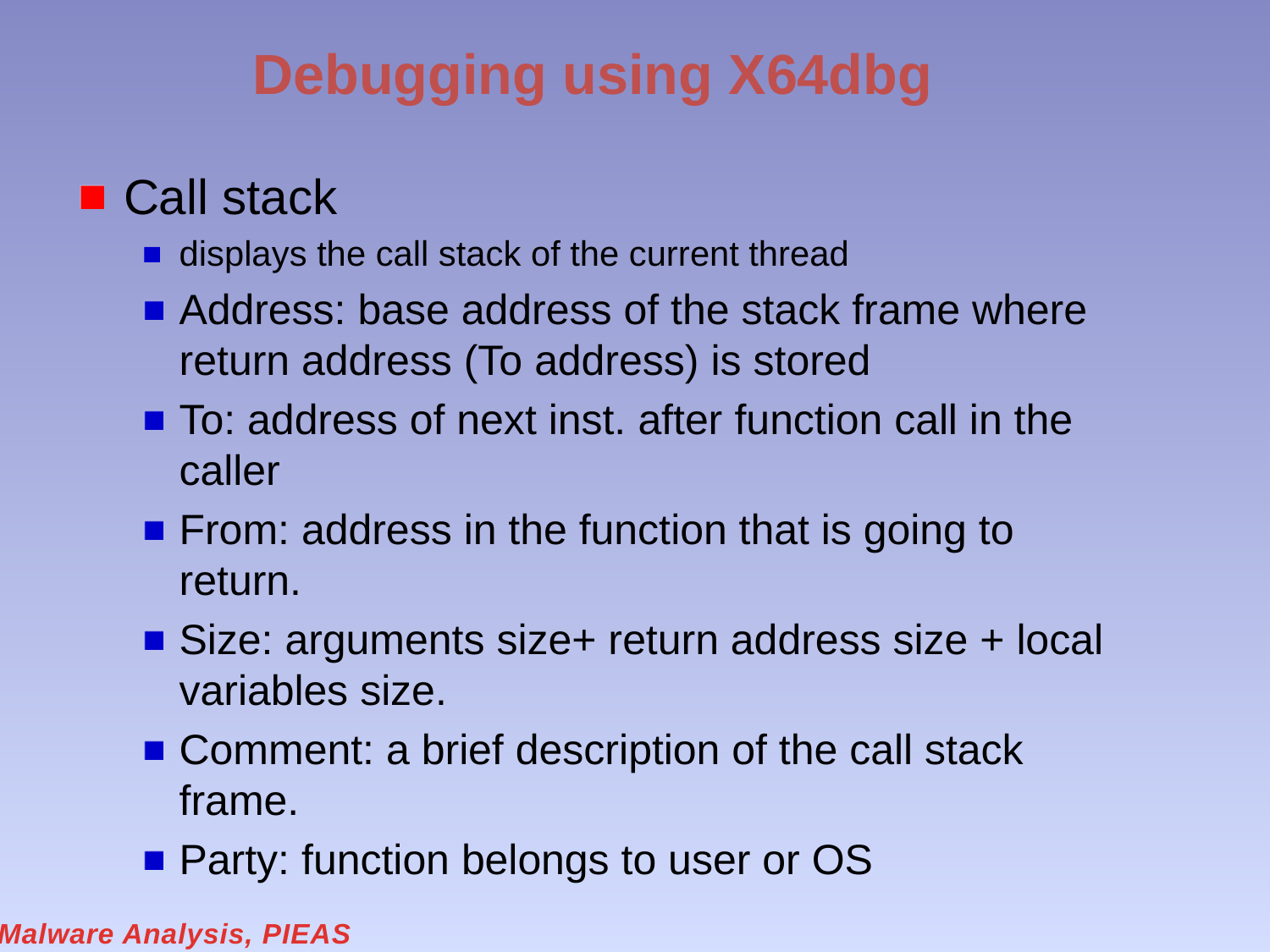

# Debugging using X64dbg
Call stack
displays the call stack of the current thread
Address: base address of the stack frame where return address (To address) is stored
To: address of next inst. after function call in the caller
From: address in the function that is going to return.
Size: arguments size+ return address size + local variables size.
Comment: a brief description of the call stack frame.
Party: function belongs to user or OS